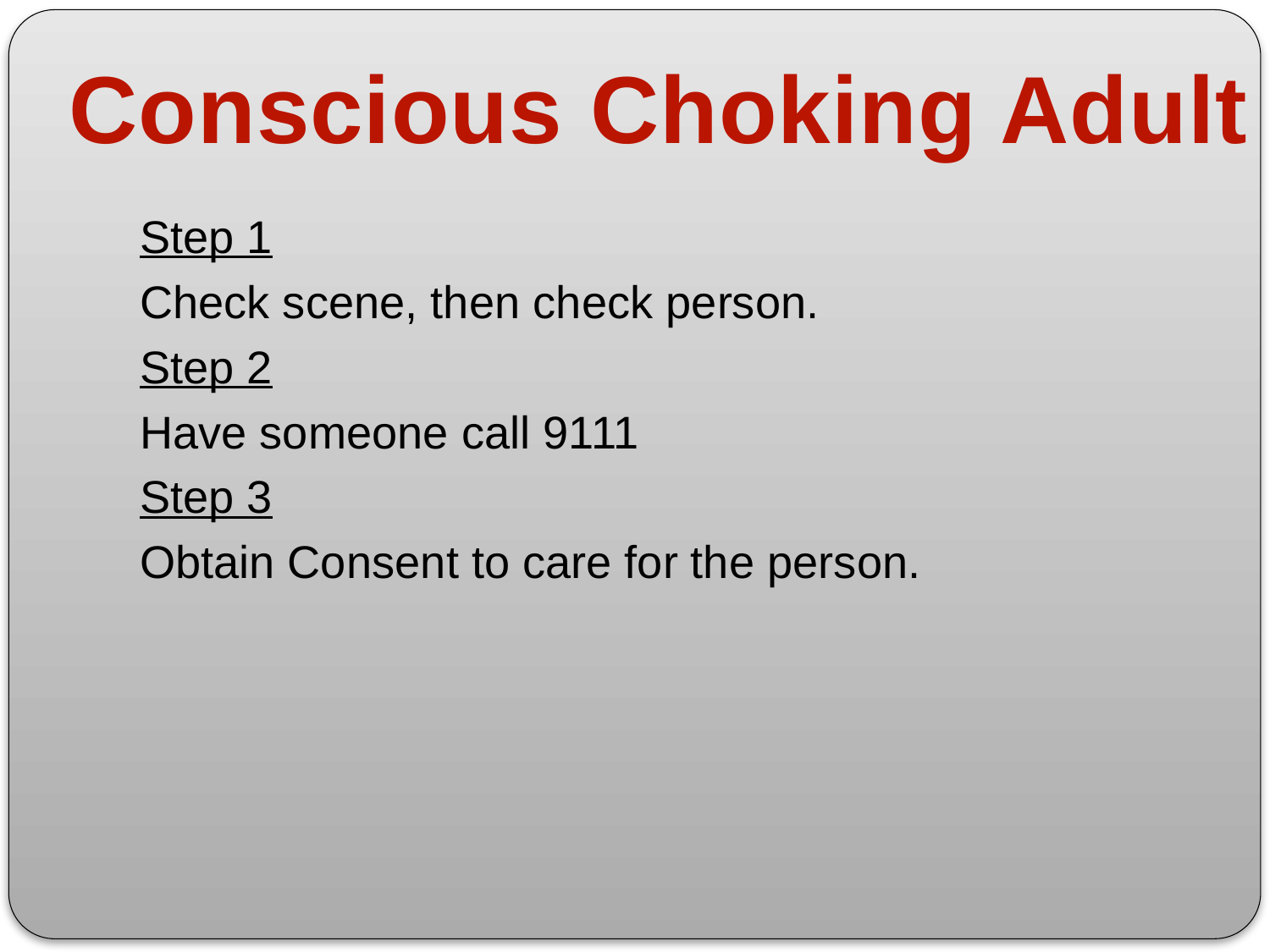

Conscious Choking Adult
Step 1
Check scene, then check person.
Step 2
Have someone call 9111
Step 3
Obtain Consent to care for the person.